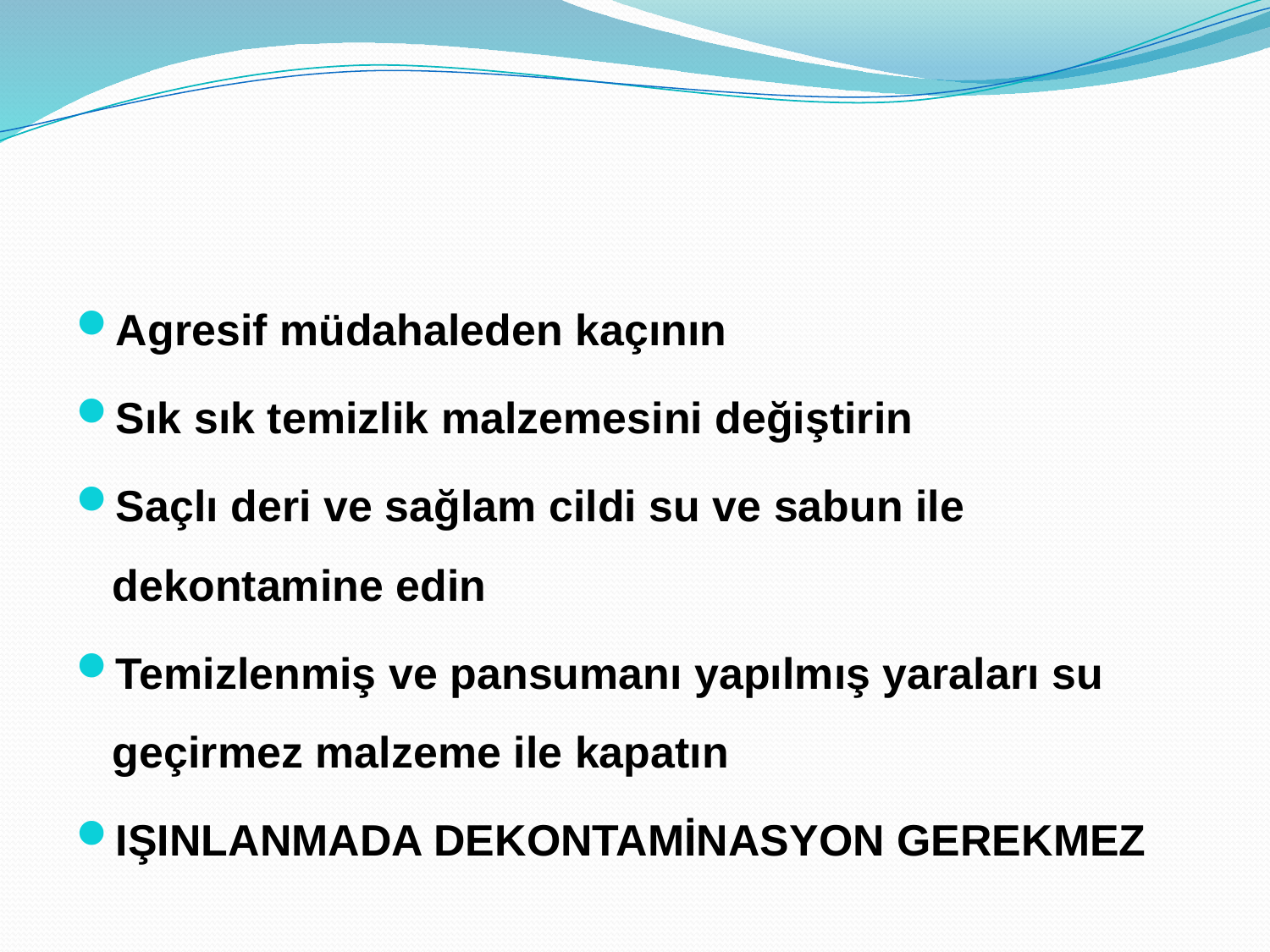

Agresif müdahaleden kaçının
Sık sık temizlik malzemesini değiştirin
Saçlı deri ve sağlam cildi su ve sabun ile dekontamine edin
Temizlenmiş ve pansumanı yapılmış yaraları su geçirmez malzeme ile kapatın
IŞINLANMADA DEKONTAMİNASYON GEREKMEZ